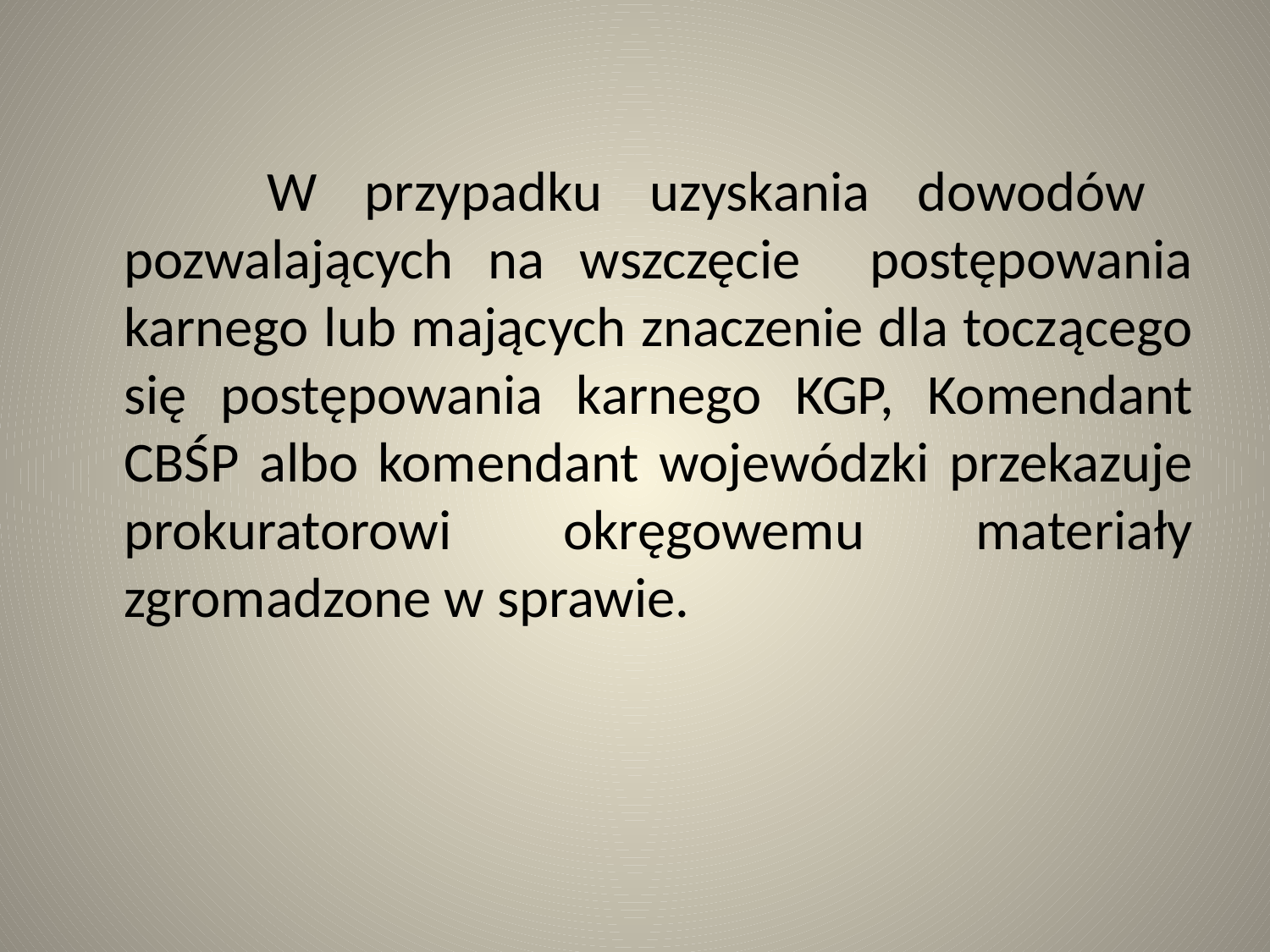

W przypadku uzyskania dowodów  pozwalających na wszczęcie  postępowania karnego lub mających znaczenie dla toczącego się postępowania karnego KGP, Komendant CBŚP albo komendant wojewódzki przekazuje prokuratorowi okręgowemu materiały zgromadzone w sprawie.